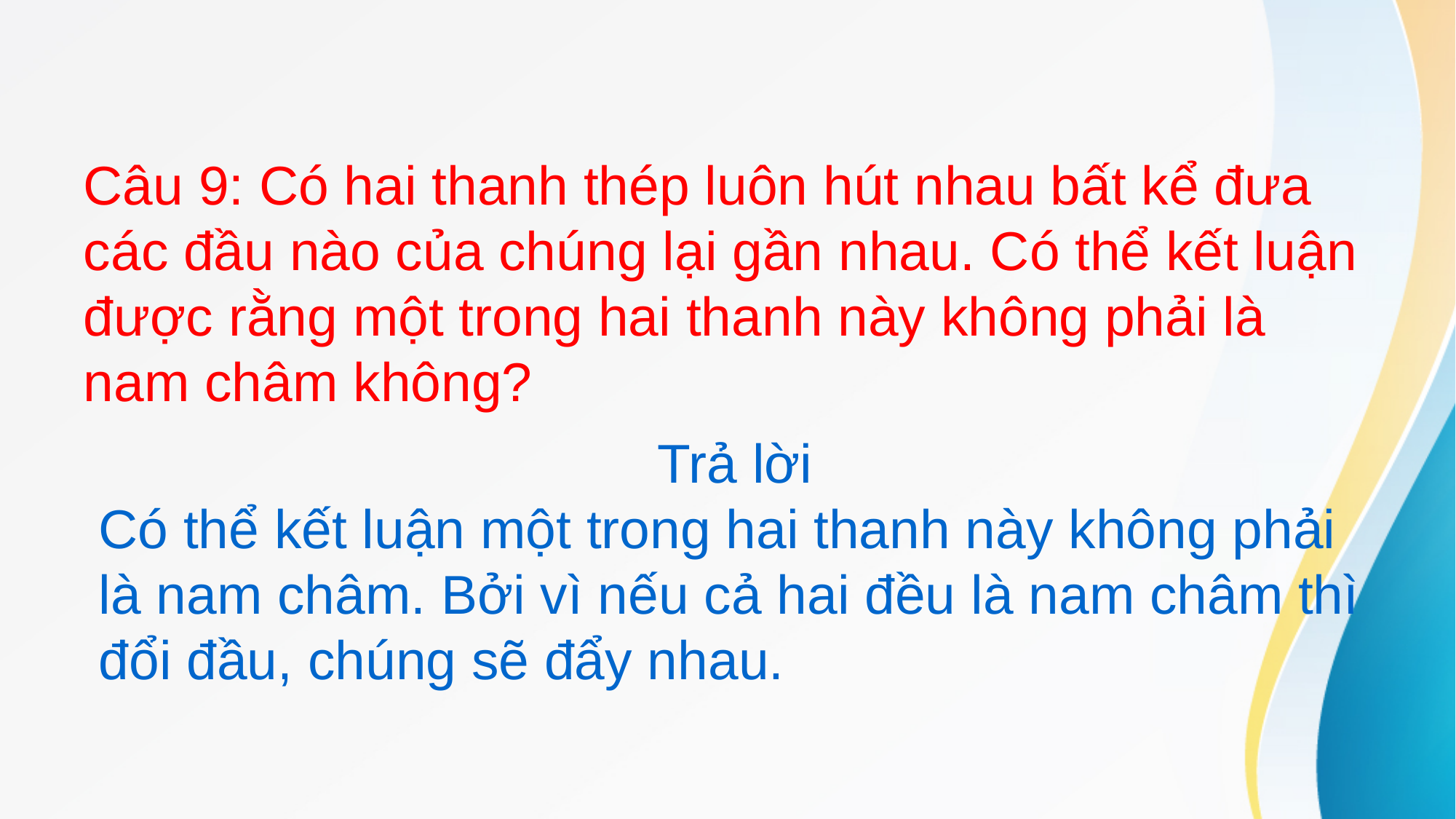

# Câu 9: Có hai thanh thép luôn hút nhau bất kể đưa các đầu nào của chúng lại gần nhau. Có thể kết luận được rằng một trong hai thanh này không phải là nam châm không?
Trả lời
Có thể kết luận một trong hai thanh này không phải là nam châm. Bởi vì nếu cả hai đều là nam châm thì đổi đầu, chúng sẽ đẩy nhau.